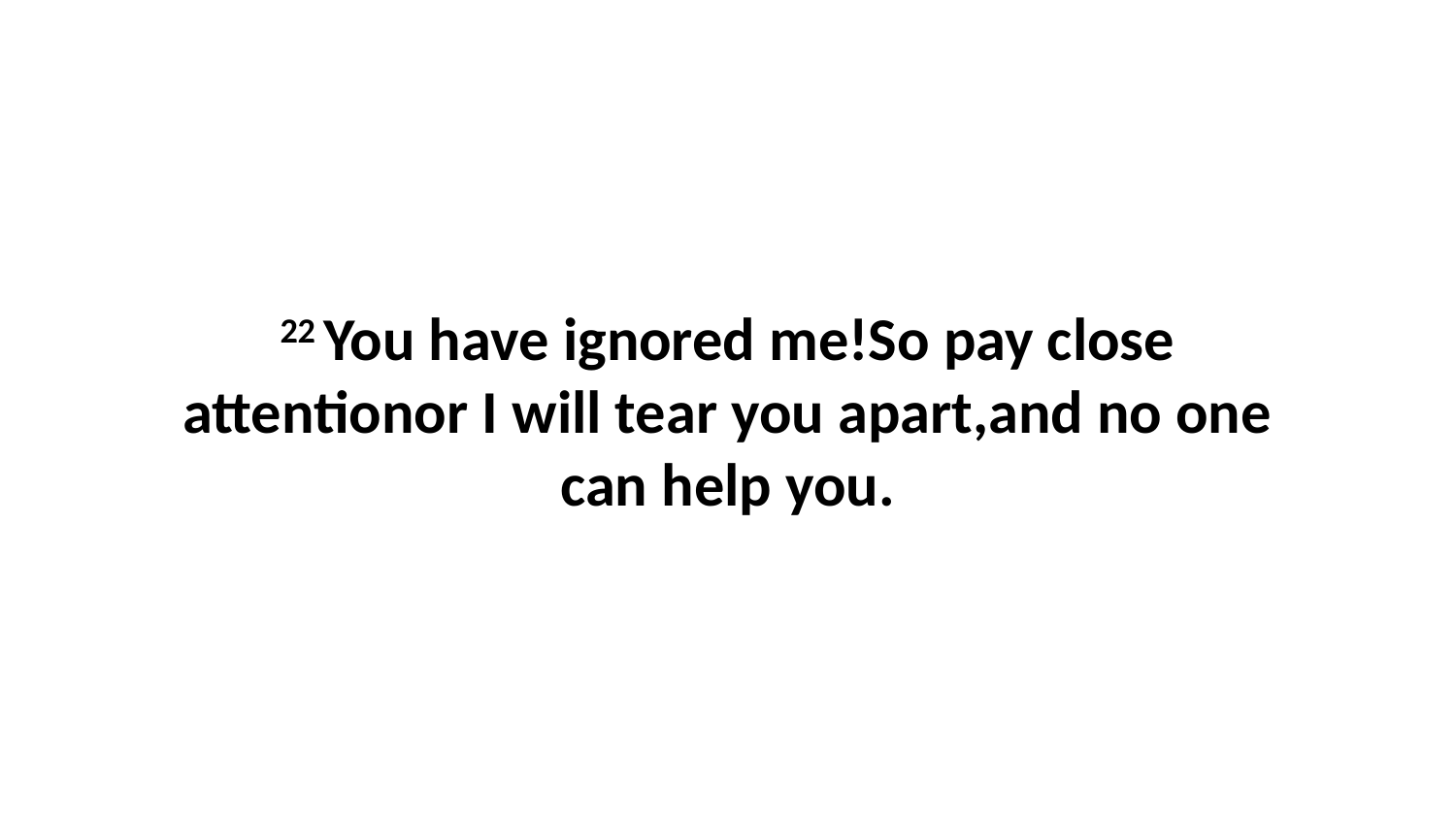

22 You have ignored me!So pay close attentionor I will tear you apart,and no one can help you.